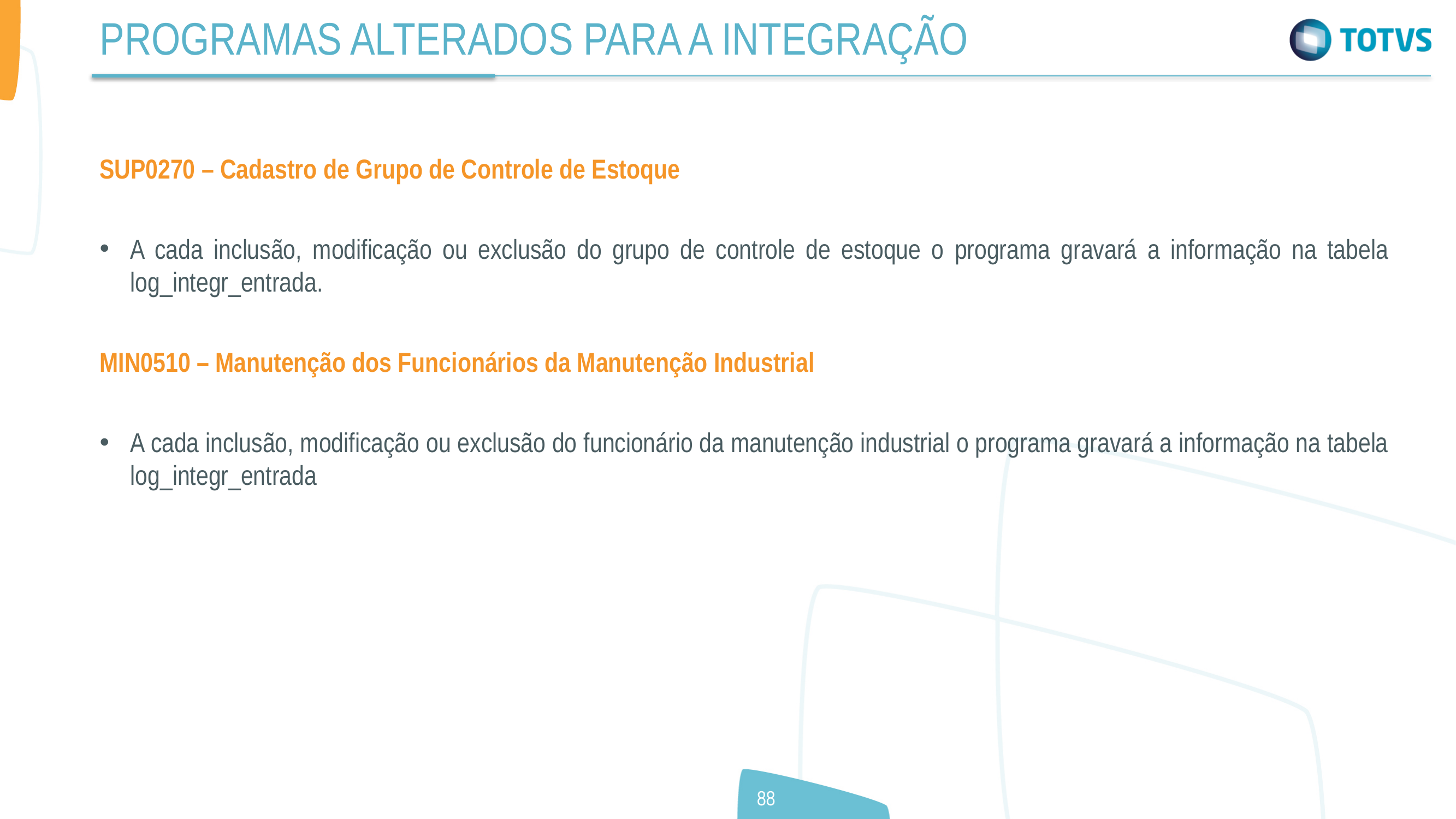

PROGRAMAS ALTERADOS PARA A INTEGRAÇÃO
SUP0270 – Cadastro de Grupo de Controle de Estoque

A cada inclusão, modificação ou exclusão do grupo de controle de estoque o programa gravará a informação na tabela log_integr_entrada.

MIN0510 – Manutenção dos Funcionários da Manutenção Industrial

A cada inclusão, modificação ou exclusão do funcionário da manutenção industrial o programa gravará a informação na tabela log_integr_entrada